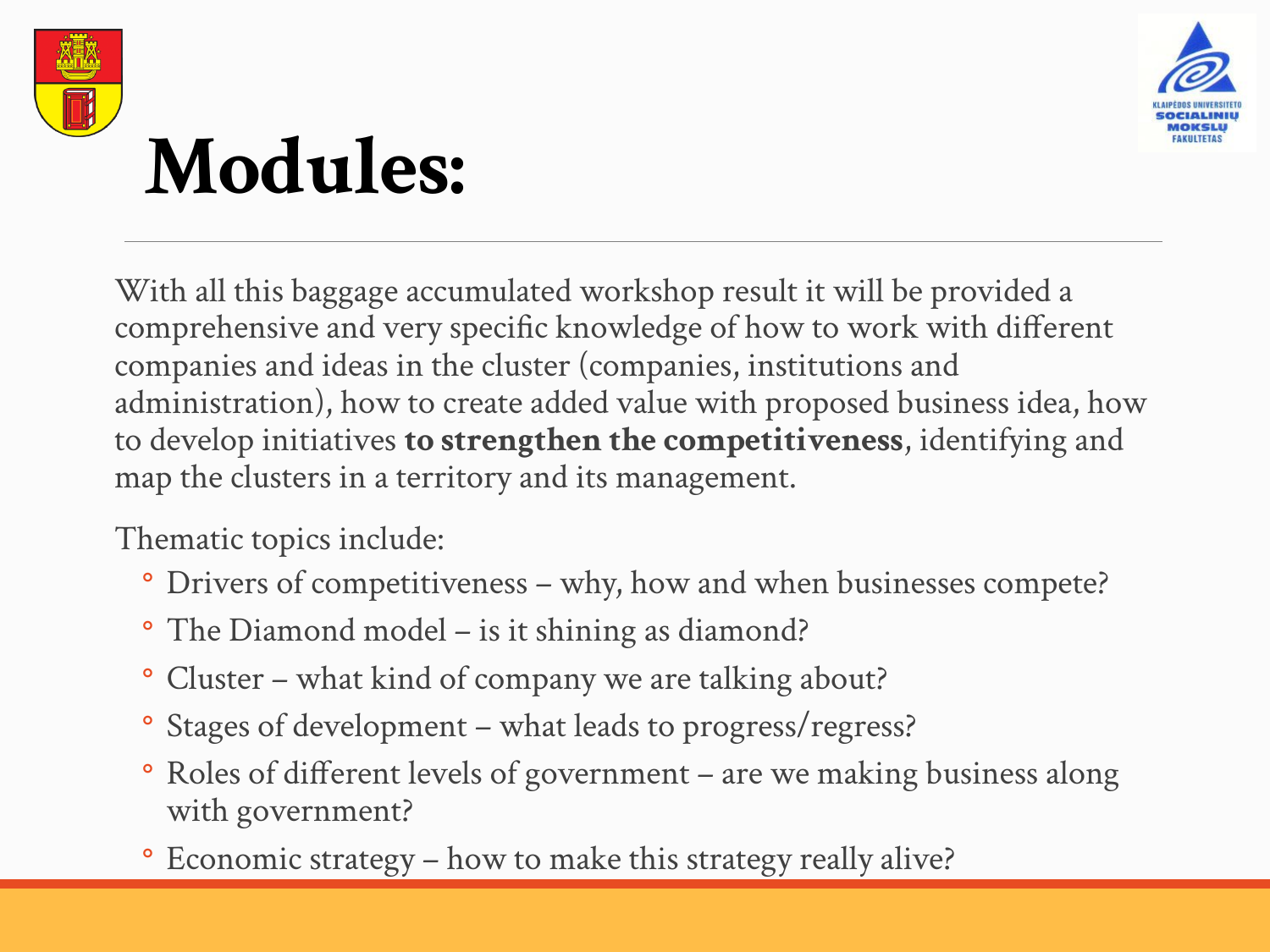

# Modules:
With all this baggage accumulated workshop result it will be provided a comprehensive and very specific knowledge of how to work with different companies and ideas in the cluster (companies, institutions and administration), how to create added value with proposed business idea, how to develop initiatives to strengthen the competitiveness, identifying and map the clusters in a territory and its management.
Thematic topics include:
Drivers of competitiveness – why, how and when businesses compete?
The Diamond model – is it shining as diamond?
Cluster – what kind of company we are talking about?
Stages of development – what leads to progress/regress?
Roles of different levels of government – are we making business along with government?
Economic strategy – how to make this strategy really alive?